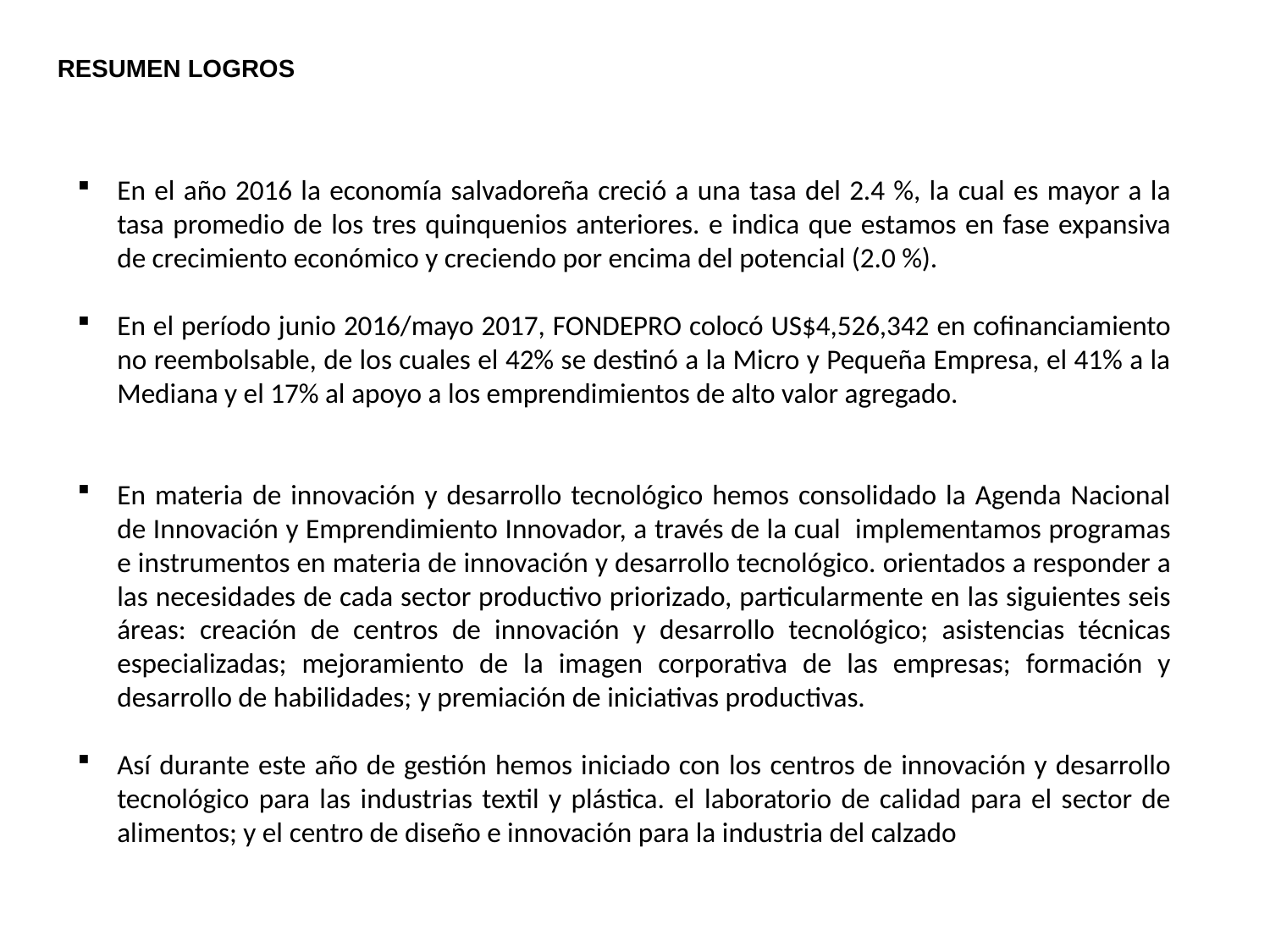

RESUMEN LOGROS
En el año 2016 la economía salvadoreña creció a una tasa del 2.4 %, la cual es mayor a la tasa promedio de los tres quinquenios anteriores. e indica que estamos en fase expansiva de crecimiento económico y creciendo por encima del potencial (2.0 %).

En el período junio 2016/mayo 2017, FONDEPRO colocó US$4,526,342 en cofinanciamiento no reembolsable, de los cuales el 42% se destinó a la Micro y Pequeña Empresa, el 41% a la Mediana y el 17% al apoyo a los emprendimientos de alto valor agregado.

En materia de innovación y desarrollo tecnológico hemos consolidado la Agenda Nacional de Innovación y Emprendimiento Innovador, a través de la cual  implementamos programas e instrumentos en materia de innovación y desarrollo tecnológico. orientados a responder a las necesidades de cada sector productivo priorizado, particularmente en las siguientes seis áreas: creación de centros de innovación y desarrollo tecnológico; asistencias técnicas especializadas; mejoramiento de la imagen corporativa de las empresas; formación y desarrollo de habilidades; y premiación de iniciativas productivas.

Así durante este año de gestión hemos iniciado con los centros de innovación y desarrollo tecnológico para las industrias textil y plástica. el laboratorio de calidad para el sector de alimentos; y el centro de diseño e innovación para la industria del calzado